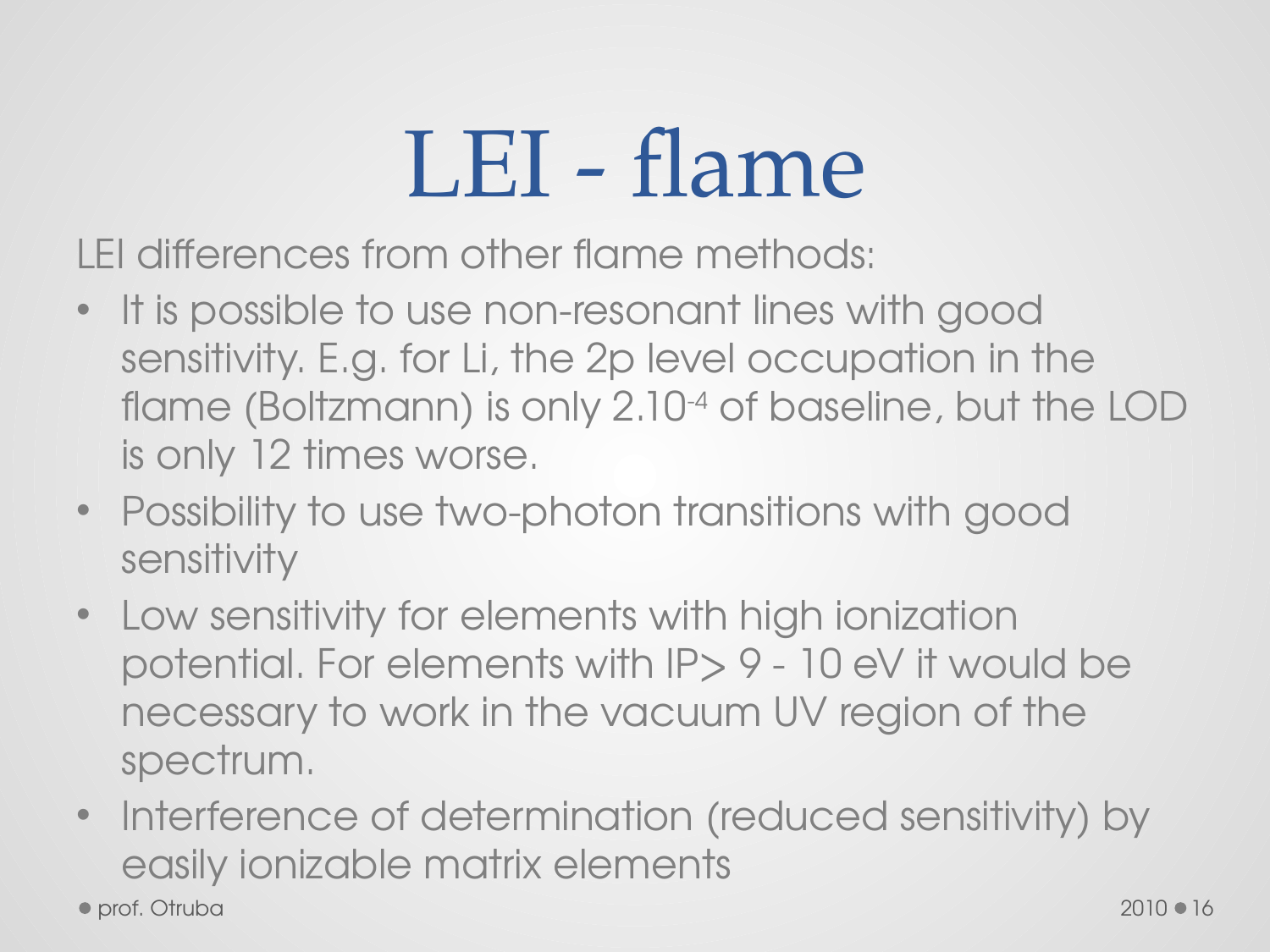

# LEI - flame
LEI differences from other flame methods:
It is possible to use non-resonant lines with good sensitivity. E.g. for Li, the 2p level occupation in the flame (Boltzmann) is only 2.10-4 of baseline, but the LOD is only 12 times worse.
Possibility to use two-photon transitions with good sensitivity
Low sensitivity for elements with high ionization potential. For elements with IP> 9 - 10 eV it would be necessary to work in the vacuum UV region of the spectrum.
Interference of determination (reduced sensitivity) by easily ionizable matrix elements
prof. Otruba
2010
16